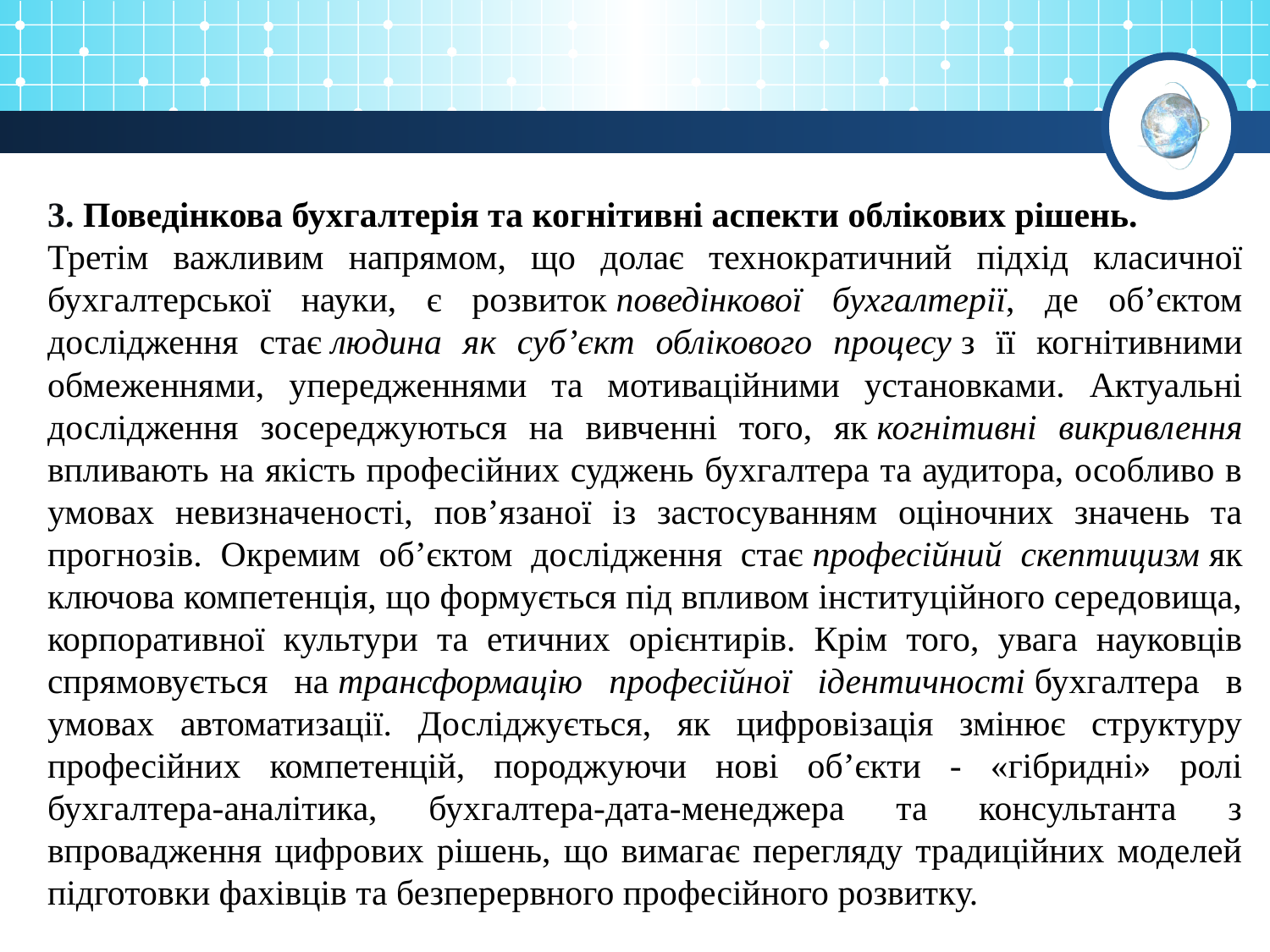

3. Поведінкова бухгалтерія та когнітивні аспекти облікових рішень.
Третім важливим напрямом, що долає технократичний підхід класичної бухгалтерської науки, є розвиток поведінкової бухгалтерії, де об’єктом дослідження стає людина як суб’єкт облікового процесу з її когнітивними обмеженнями, упередженнями та мотиваційними установками. Актуальні дослідження зосереджуються на вивченні того, як когнітивні викривлення впливають на якість професійних суджень бухгалтера та аудитора, особливо в умовах невизначеності, пов’язаної із застосуванням оціночних значень та прогнозів. Окремим об’єктом дослідження стає професійний скептицизм як ключова компетенція, що формується під впливом інституційного середовища, корпоративної культури та етичних орієнтирів. Крім того, увага науковців спрямовується на трансформацію професійної ідентичності бухгалтера в умовах автоматизації. Досліджується, як цифровізація змінює структуру професійних компетенцій, породжуючи нові об’єкти - «гібридні» ролі бухгалтера-аналітика, бухгалтера-дата-менеджера та консультанта з впровадження цифрових рішень, що вимагає перегляду традиційних моделей підготовки фахівців та безперервного професійного розвитку.